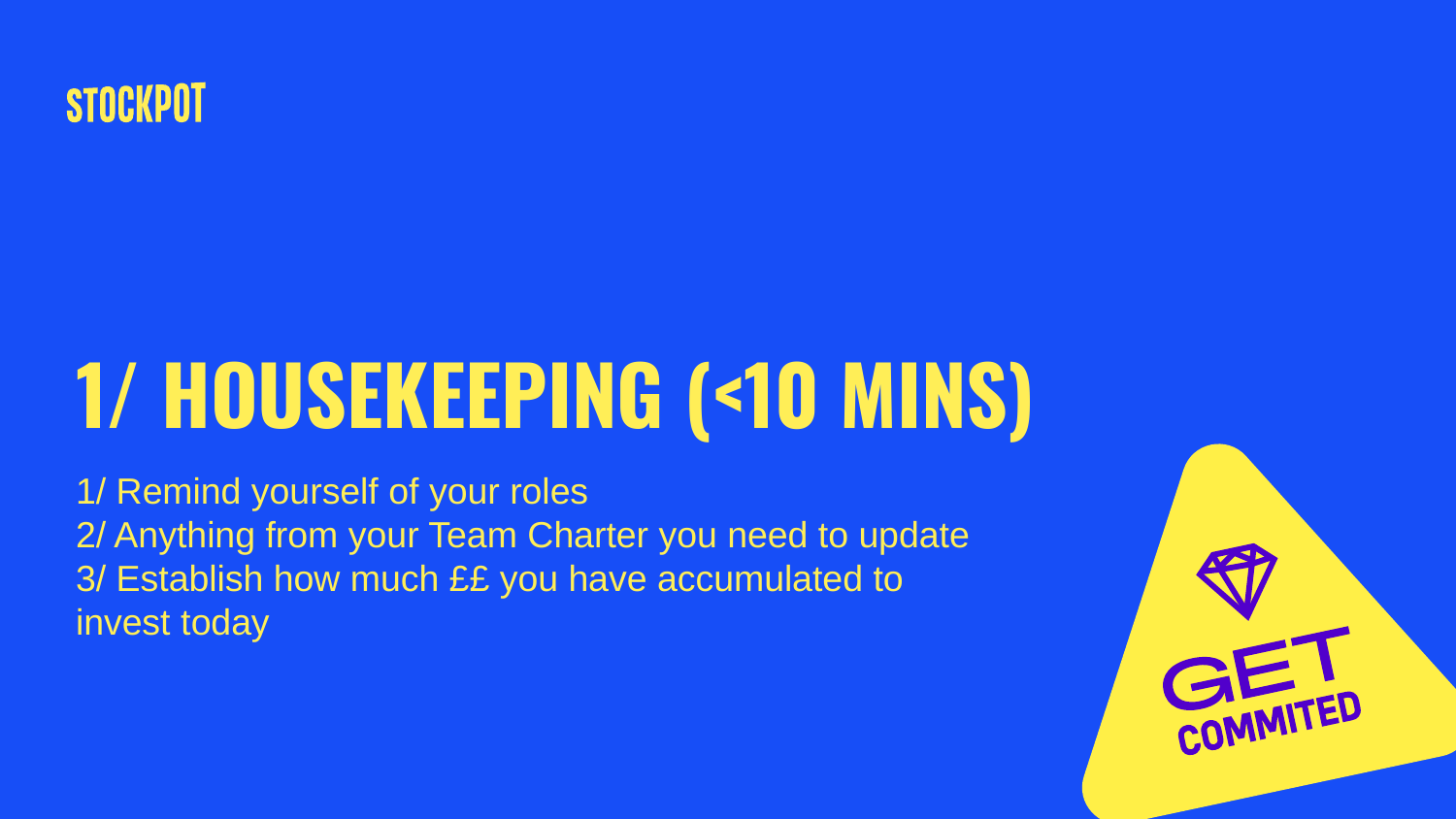

# 1/ HOUSEKEEPING (<10 MINS)
1/ Remind yourself of your roles
2/ Anything from your Team Charter you need to update
3/ Establish how much ££ you have accumulated to invest today